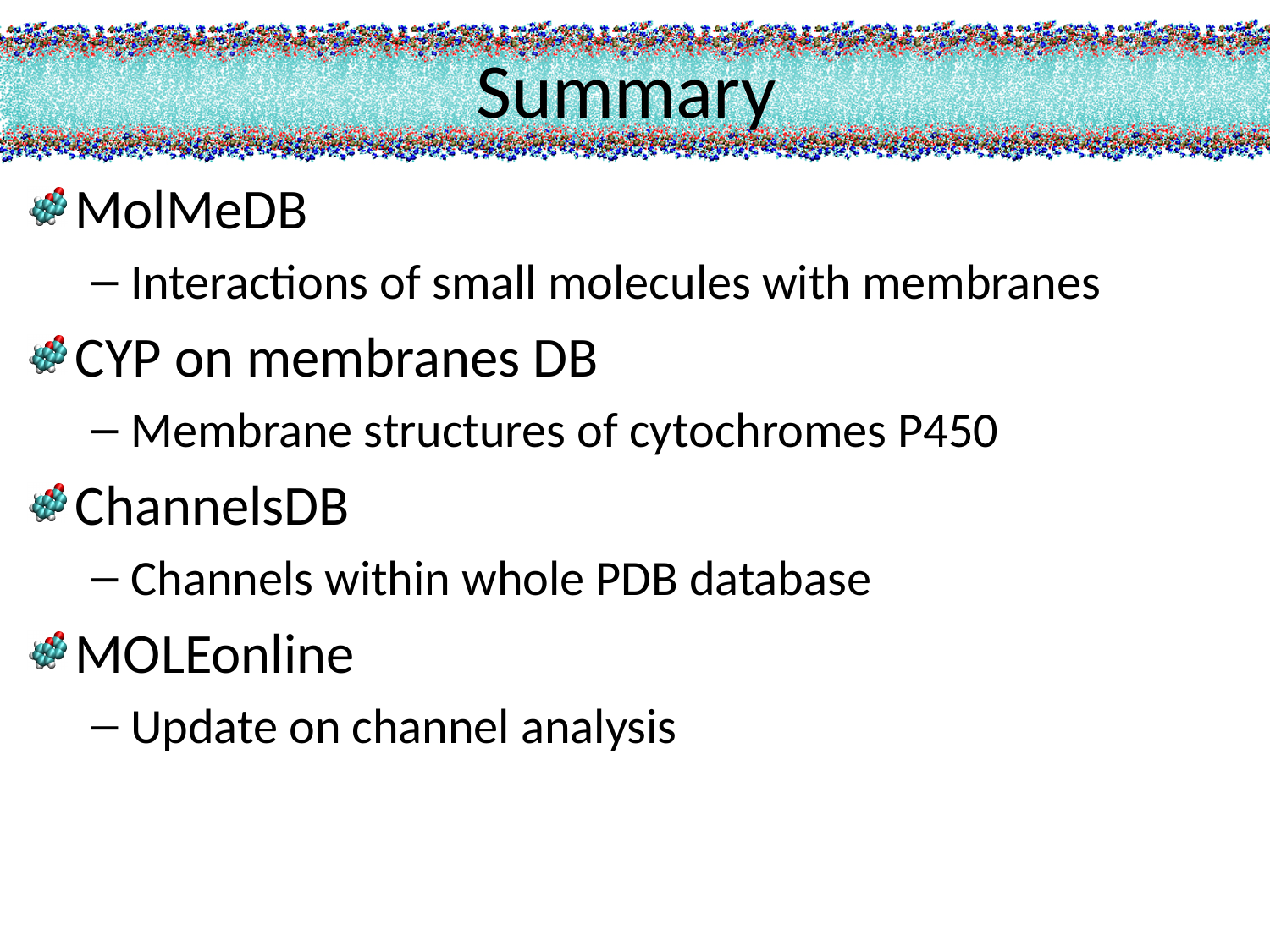

# Summary
MolMeDB
Interactions of small molecules with membranes
CYP on membranes DB
Membrane structures of cytochromes P450
ChannelsDB
Channels within whole PDB database
MOLEonline
Update on channel analysis